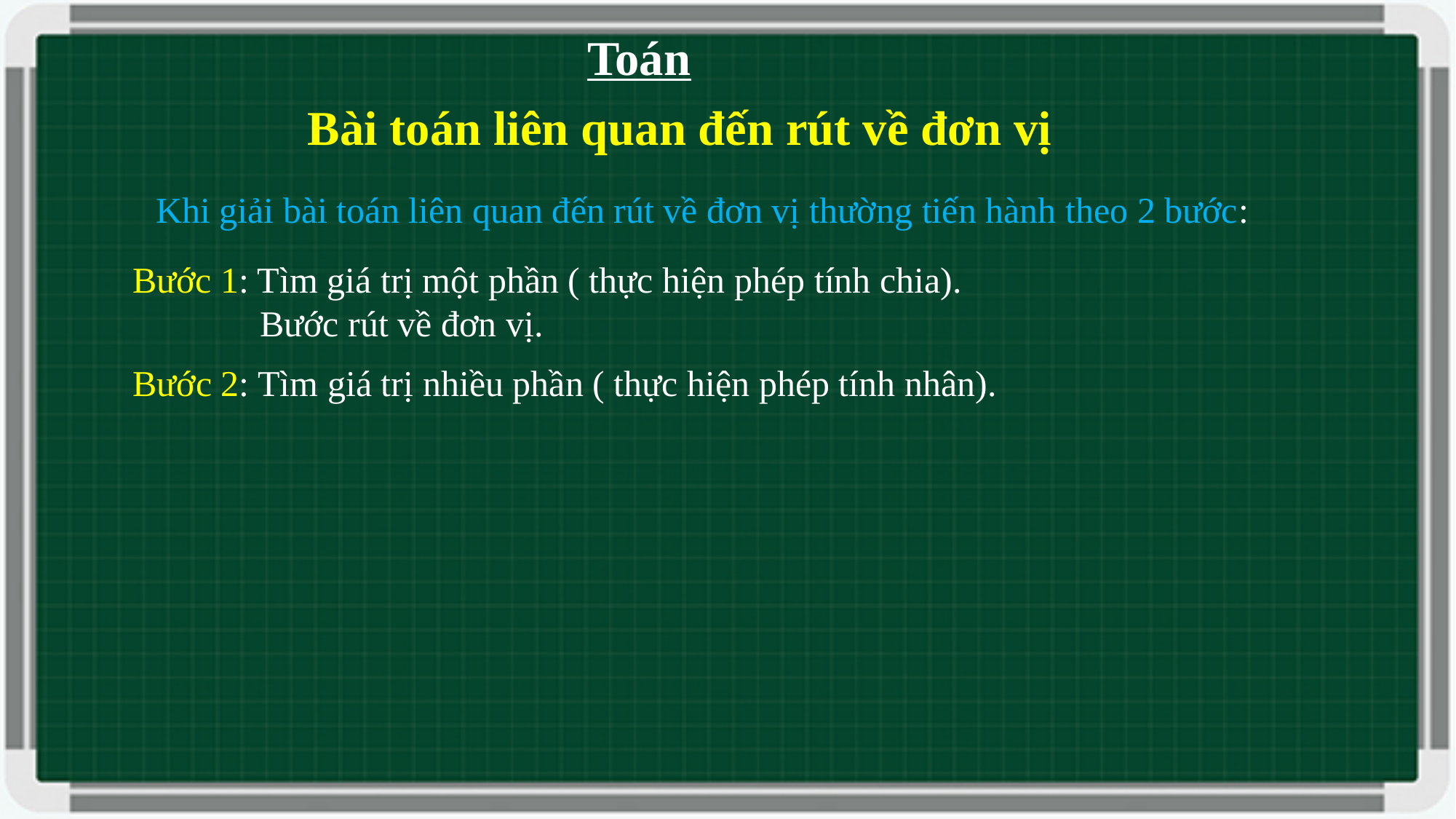

Toán
Bài toán liên quan đến rút về đơn vị
Khi giải bài toán liên quan đến rút về đơn vị thường tiến hành theo 2 bước:

Bước 1: Tìm giá trị một phần ( thực hiện phép tính chia).
              Bước rút về đơn vị.

Bước 2: Tìm giá trị nhiều phần ( thực hiện phép tính nhân).